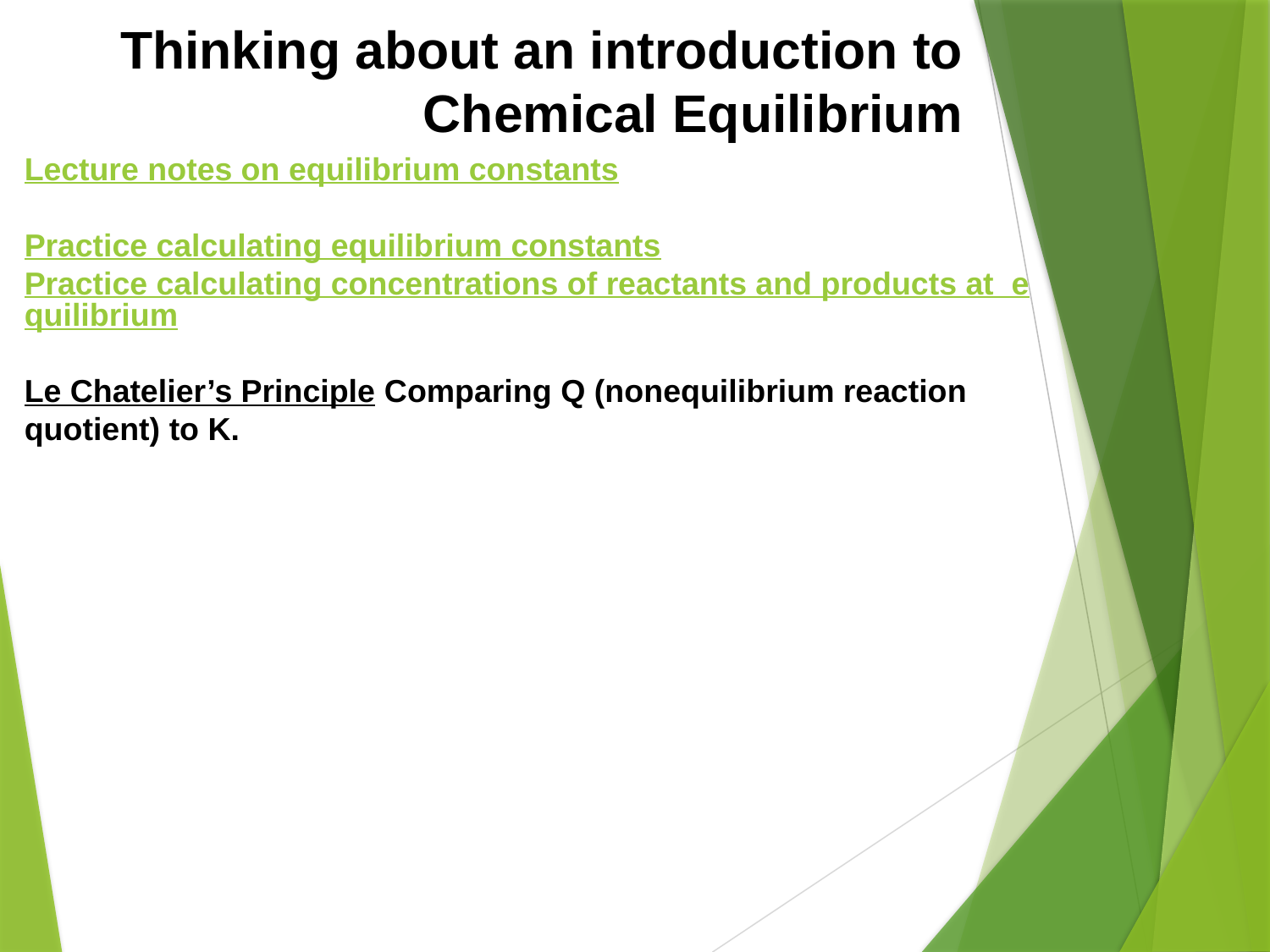

Thinking about an introduction to Chemical Equilibrium

Lecture notes on equilibrium constants

Practice calculating equilibrium constants
Practice calculating concentrations of reactants and products at  equilibrium

Le Chatelier’s Principle Comparing Q (nonequilibrium reaction quotient) to K.